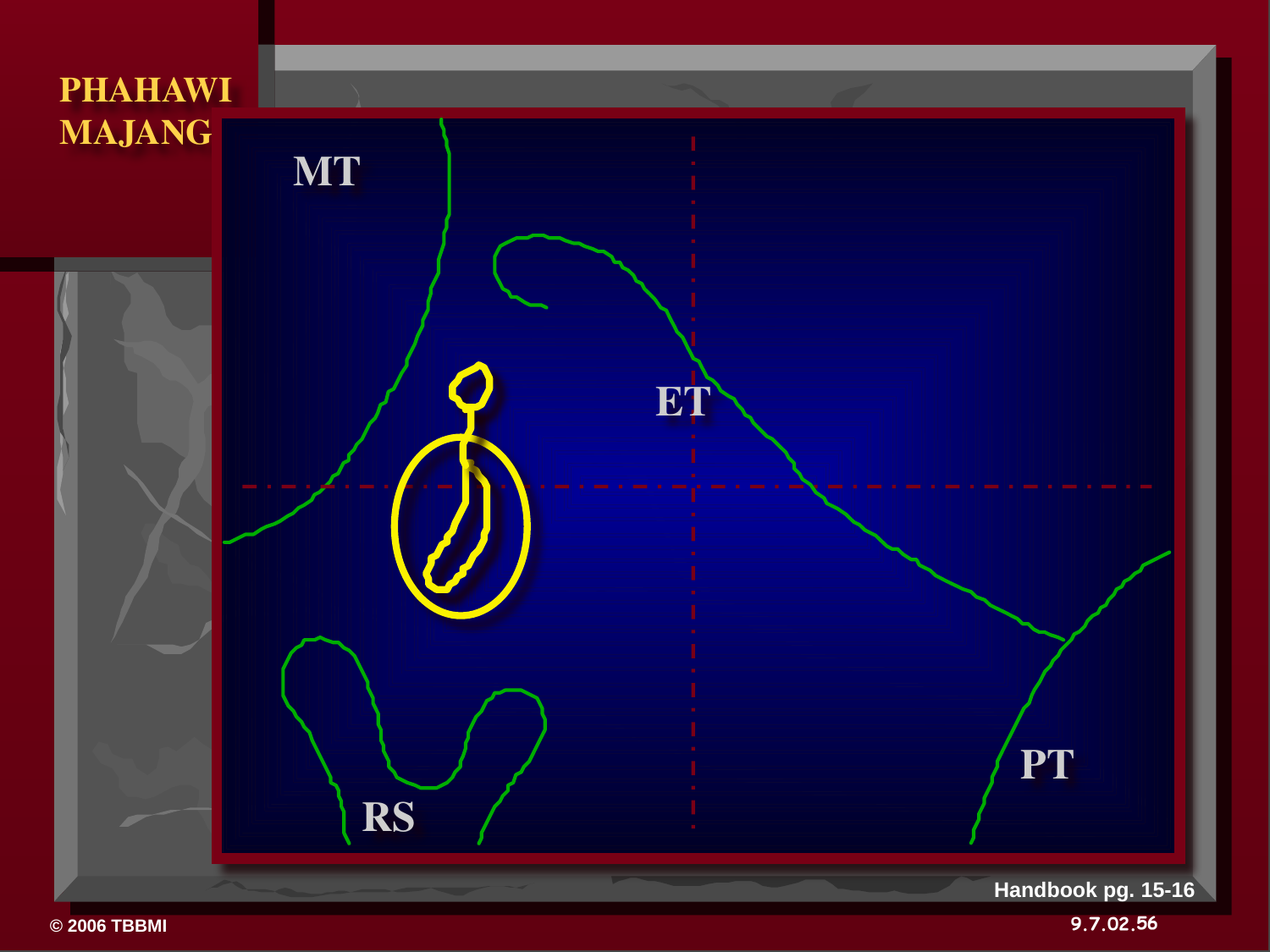

MT

ET

PT
RS

Handbook pg. 15-16
56